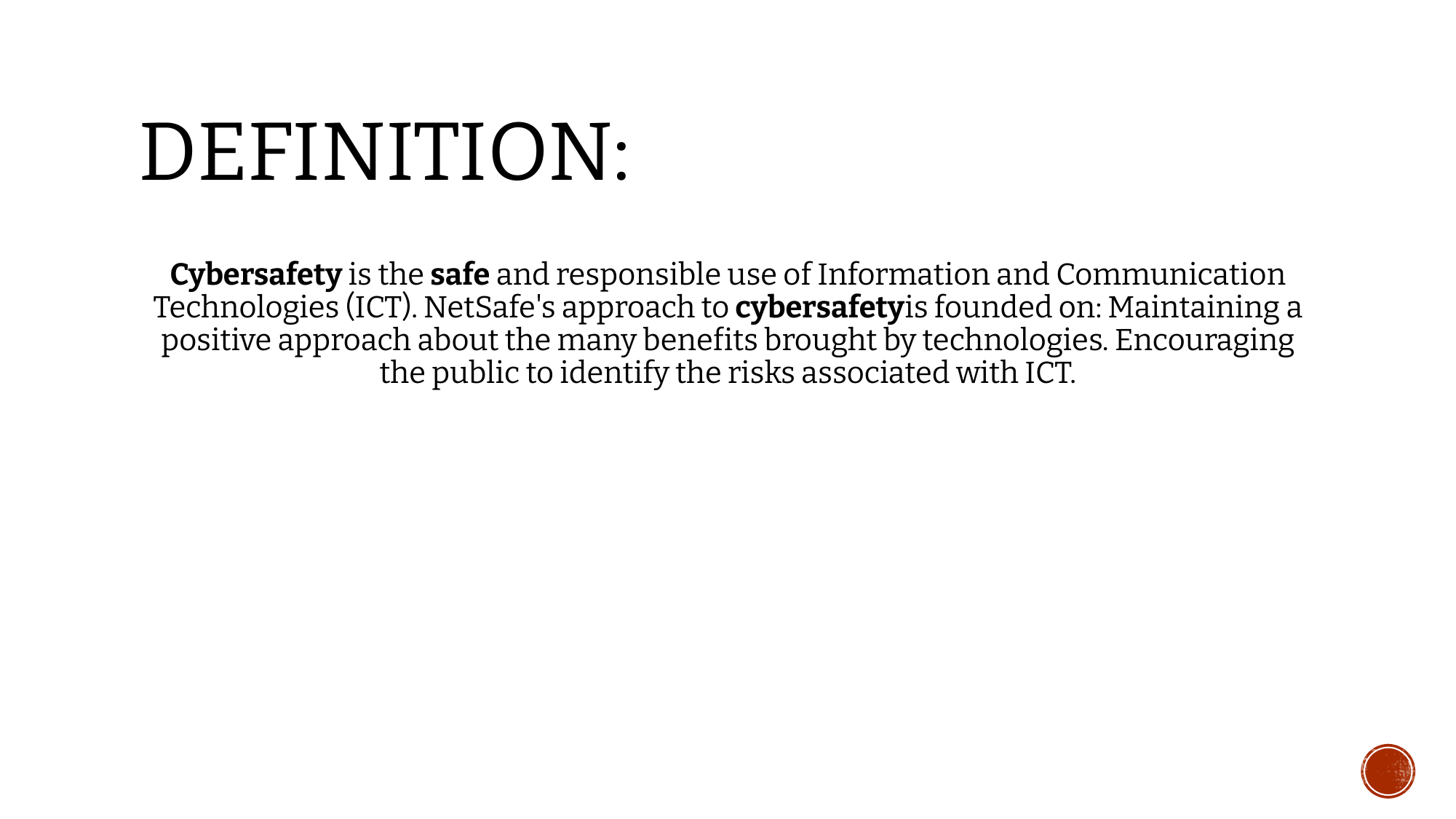

# Definition:
Cybersafety is the safe and responsible use of Information and Communication Technologies (ICT). NetSafe's approach to cybersafetyis founded on: Maintaining a positive approach about the many benefits brought by technologies. Encouraging the public to identify the risks associated with ICT.